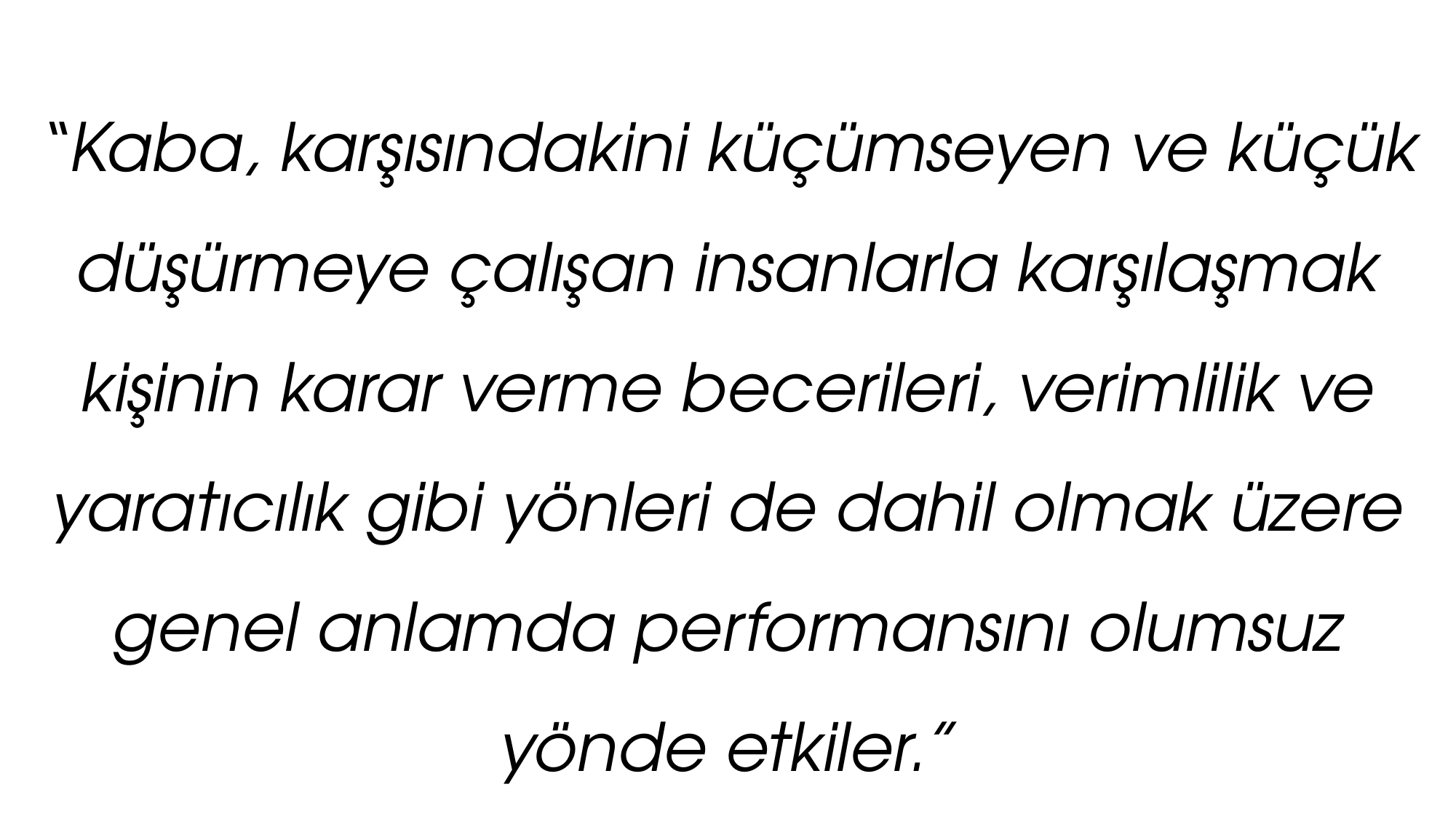

“Kaba, karşısındakini küçümseyen ve küçük düşürmeye çalışan insanlarla karşılaşmak kişinin karar verme becerileri, verimlilik ve yaratıcılık gibi yönleri de dahil olmak üzere genel anlamda performansını olumsuz yönde etkiler.”